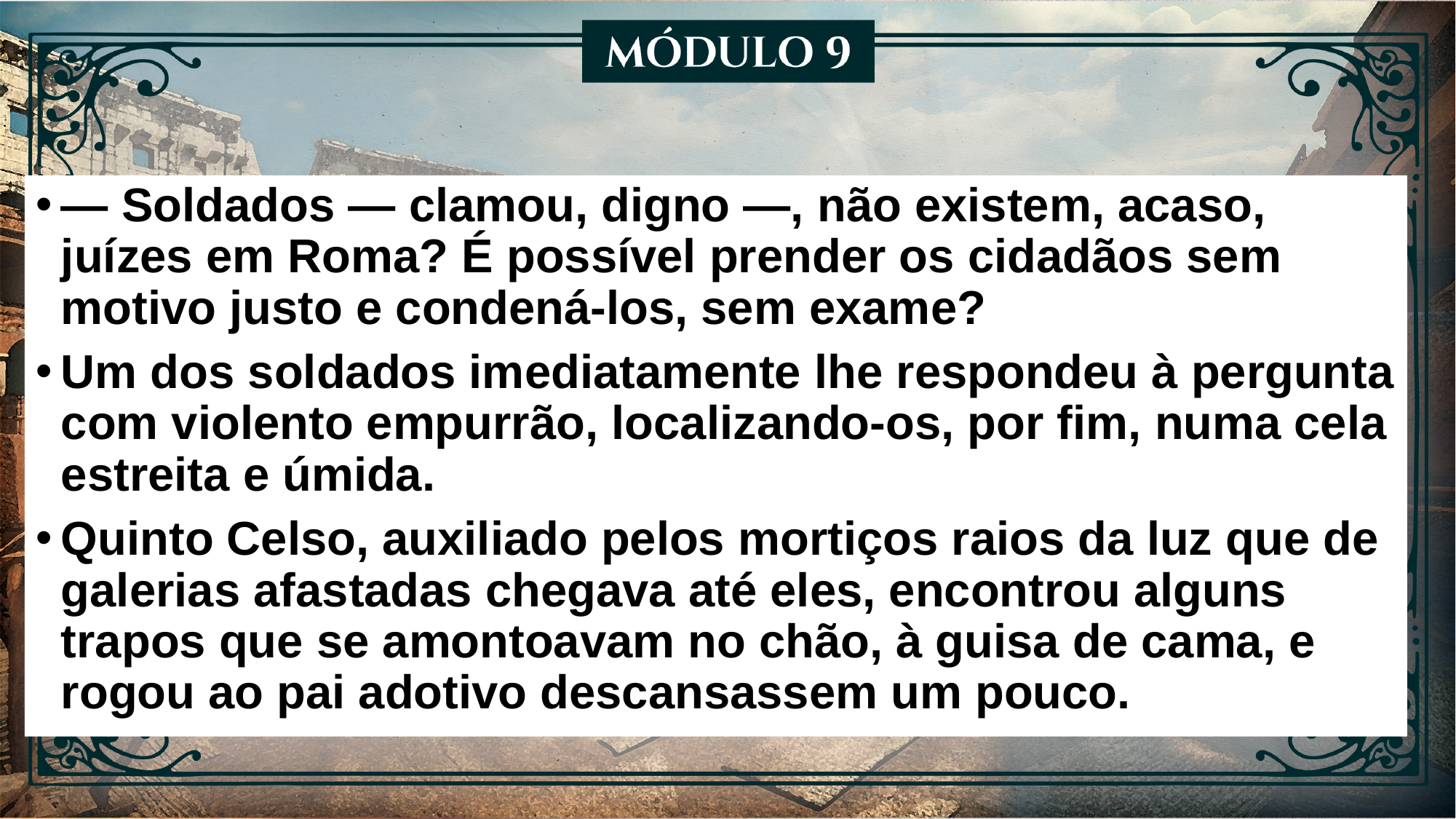

— Soldados — clamou, digno —, não existem, acaso, juízes em Roma? É possível prender os cidadãos sem motivo justo e condená-los, sem exame?
Um dos soldados imediatamente lhe respondeu à pergunta com violento empurrão, localizando-os, por fim, numa cela estreita e úmida.
Quinto Celso, auxiliado pelos mortiços raios da luz que de galerias afastadas chegava até eles, encontrou alguns trapos que se amontoavam no chão, à guisa de cama, e rogou ao pai adotivo descansassem um pouco.